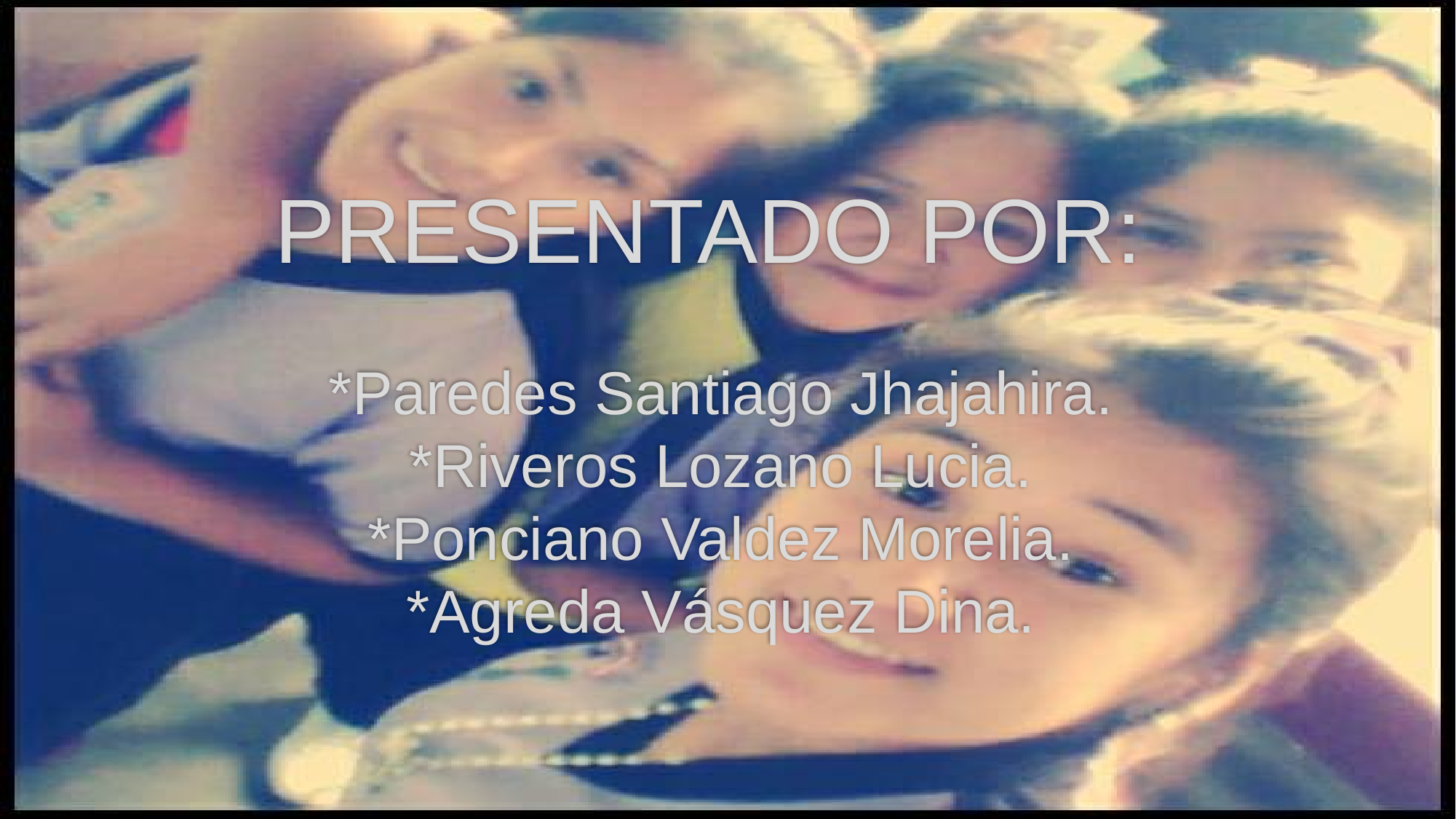

# PRESENTADO POR: *Paredes Santiago Jhajahira. *Riveros Lozano Lucia. *Ponciano Valdez Morelia. *Agreda Vásquez Dina.